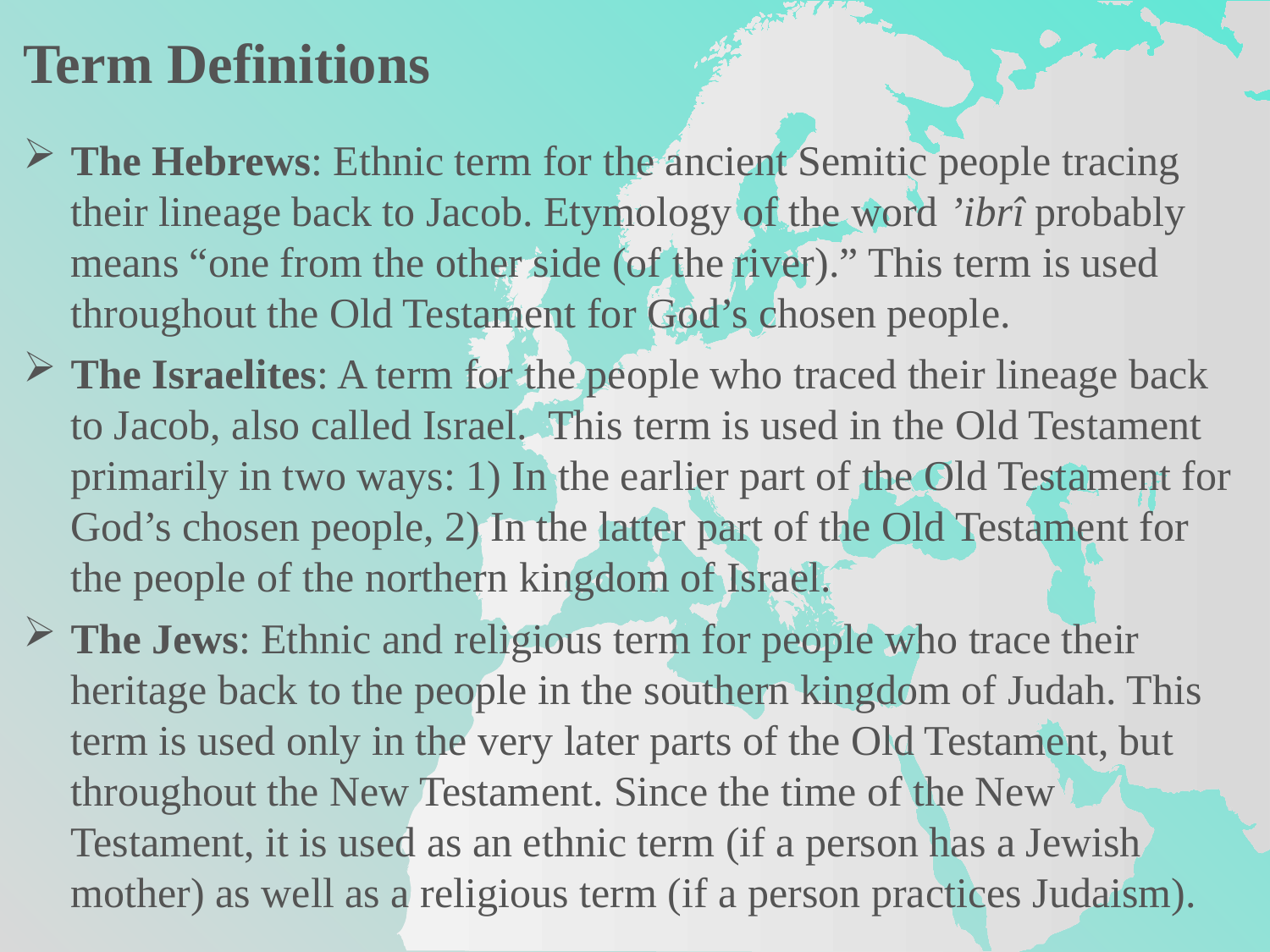

Term Definitions
The Hebrews: Ethnic term for the ancient Semitic people tracing their lineage back to Jacob. Etymology of the word ’ibrî probably means “one from the other side (of the river).” This term is used throughout the Old Testament for God’s chosen people.
The Israelites: A term for the people who traced their lineage back to Jacob, also called Israel.  This term is used in the Old Testament primarily in two ways: 1) In the earlier part of the Old Testament for God’s chosen people, 2) In the latter part of the Old Testament for the people of the northern kingdom of Israel.
The Jews: Ethnic and religious term for people who trace their heritage back to the people in the southern kingdom of Judah. This term is used only in the very later parts of the Old Testament, but throughout the New Testament. Since the time of the New Testament, it is used as an ethnic term (if a person has a Jewish mother) as well as a religious term (if a person practices Judaism).